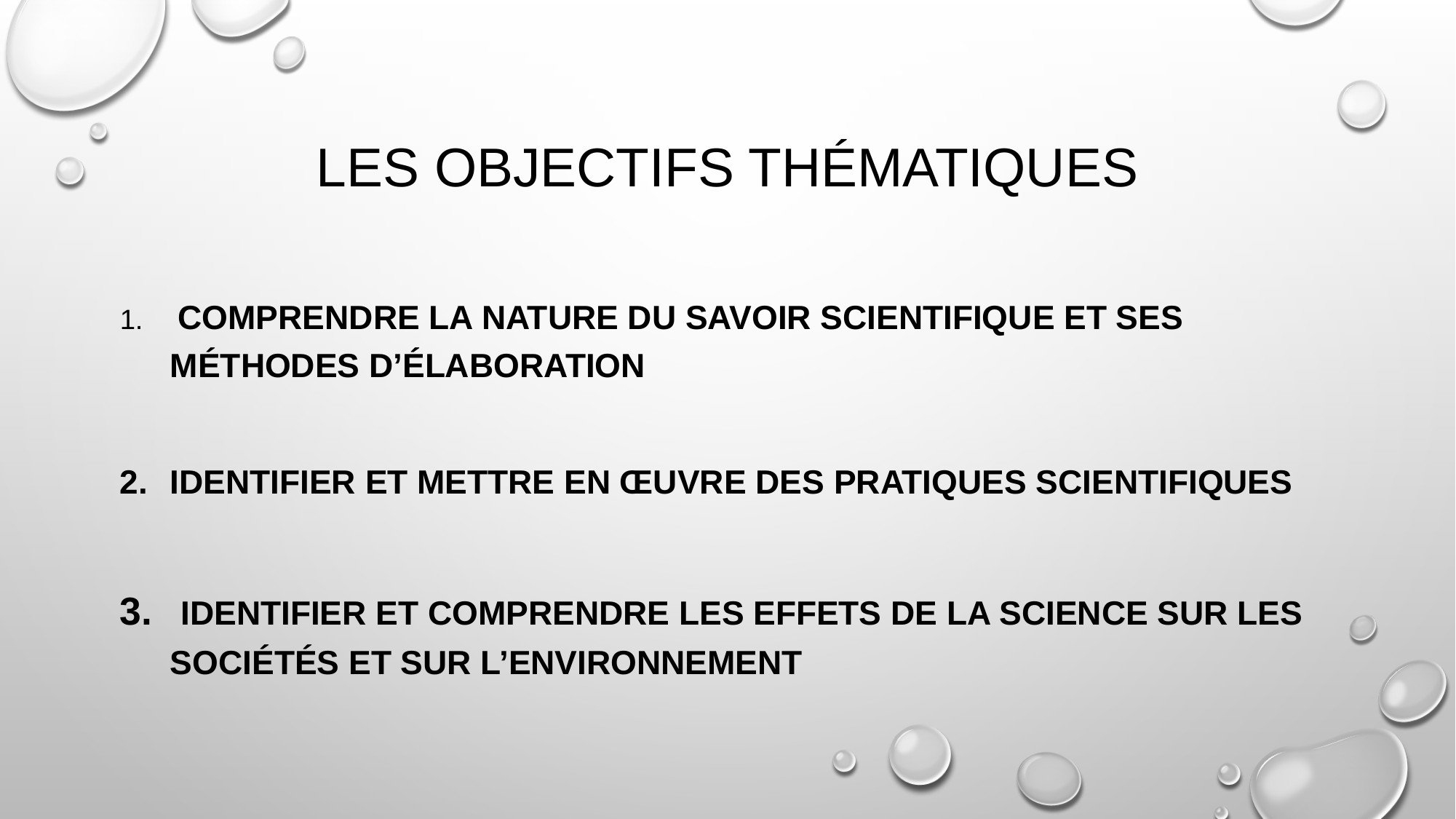

# Les objectifs thématiques
 Comprendre la nature du savoir scientifique et ses méthodes d’élaboration

Identifier et mettre en œuvre des pratiques scientifiques

 Identifier et comprendre les effets de la science sur les sociétés et sur l’environnement